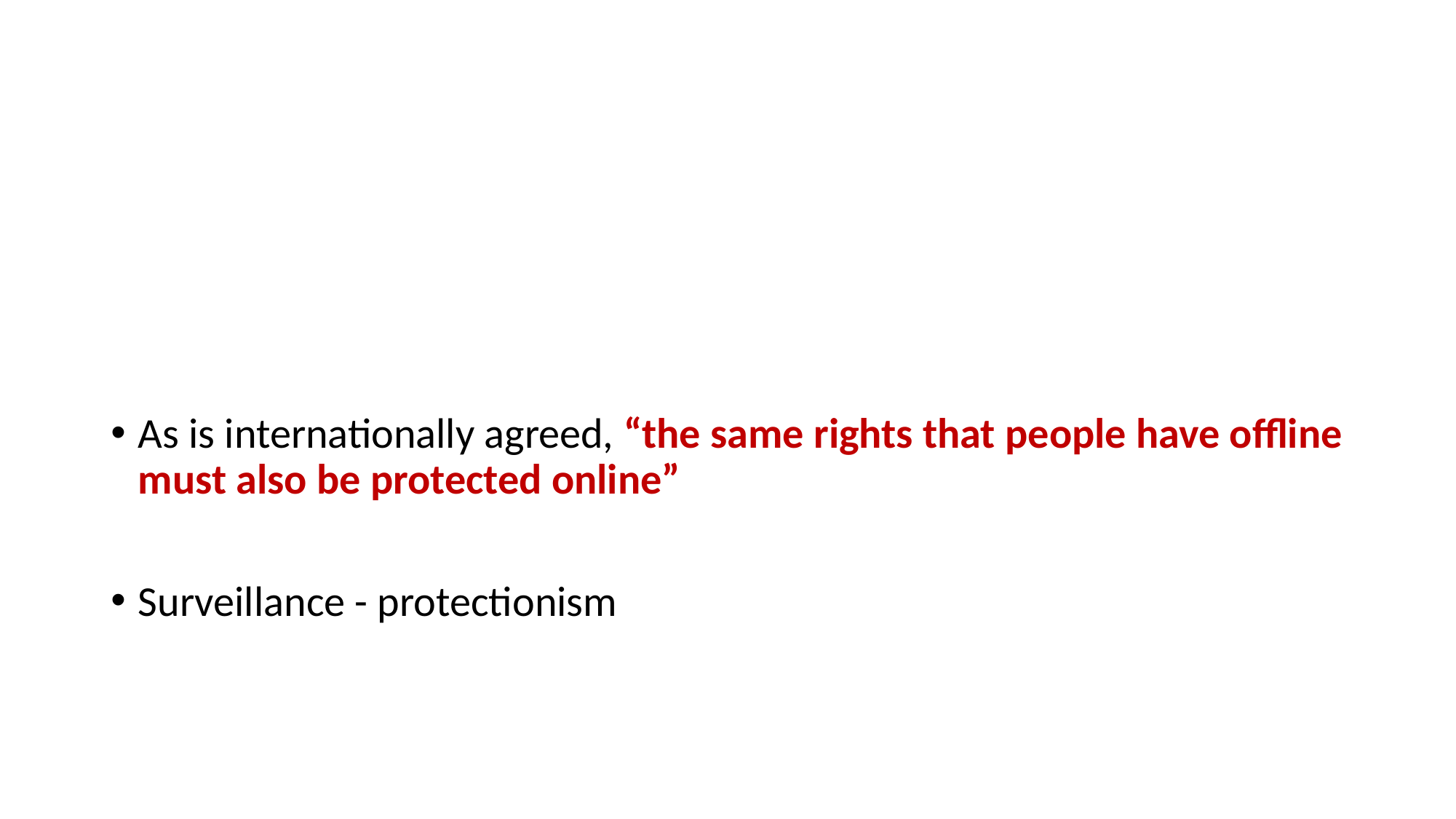

As is internationally agreed, “the same rights that people have offline must also be protected online”

Surveillance - protectionism